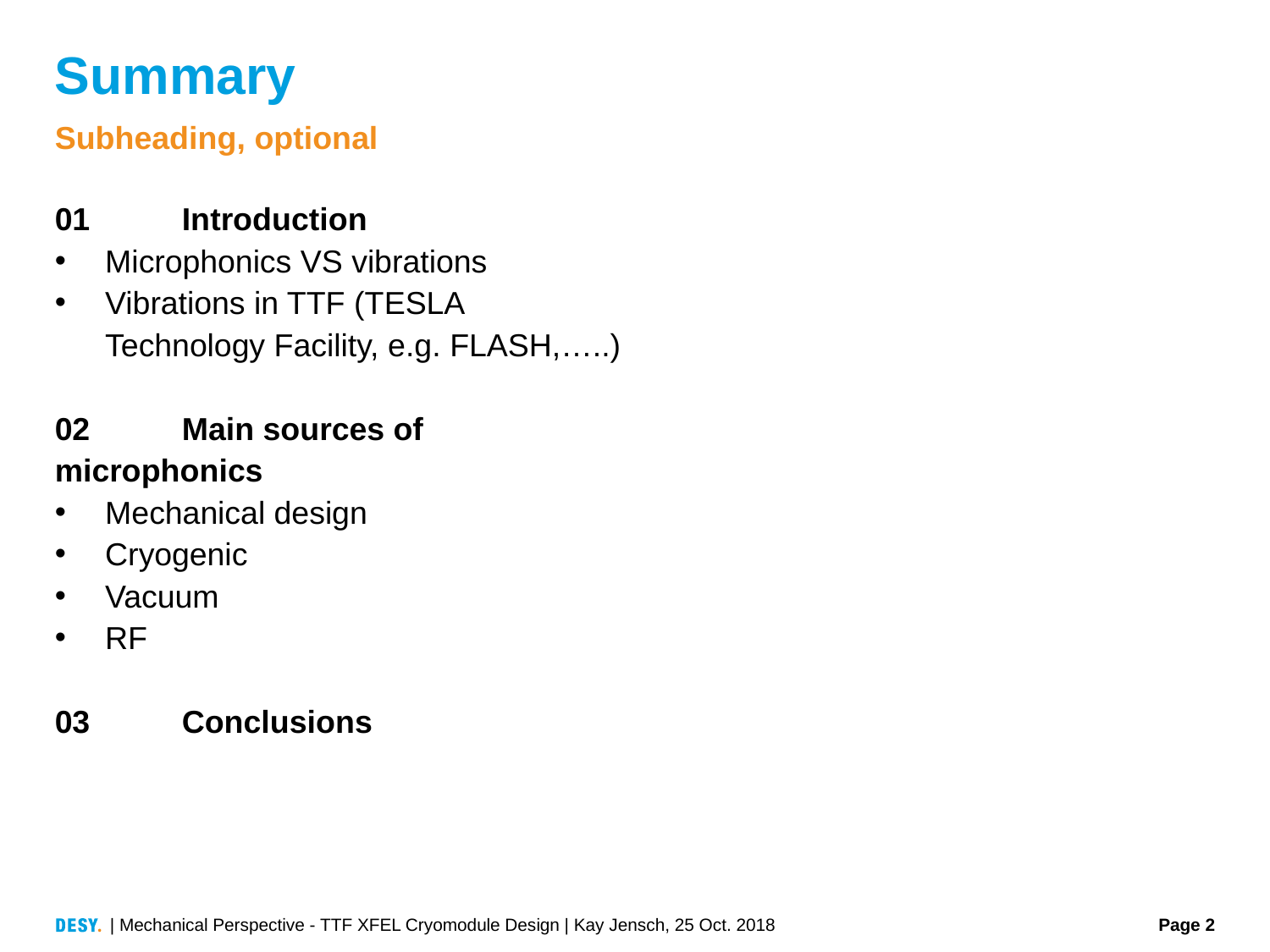

# Summary
Subheading, optional
01	Introduction
Microphonics VS vibrations
Vibrations in TTF (TESLA Technology Facility, e.g. FLASH,…..)

02	Main sources of microphonics
Mechanical design
Cryogenic
Vacuum
RF

03	Conclusions

| Mechanical Perspective - TTF XFEL Cryomodule Design | Kay Jensch, 25 Oct. 2018